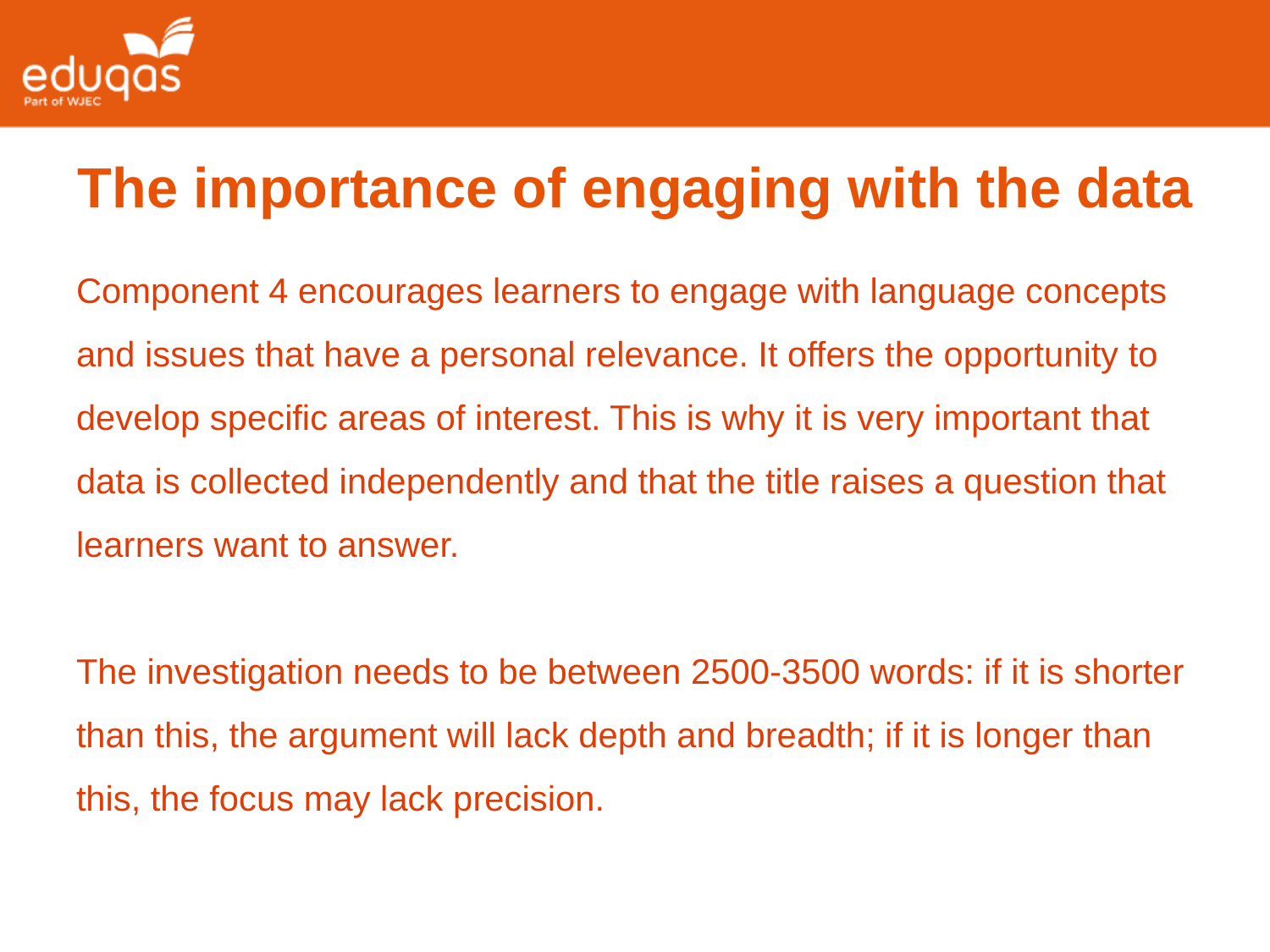

The importance of engaging with the data
Component 4 encourages learners to engage with language concepts and issues that have a personal relevance. It offers the opportunity to develop specific areas of interest. This is why it is very important that data is collected independently and that the title raises a question that learners want to answer.

The investigation needs to be between 2500-3500 words: if it is shorter than this, the argument will lack depth and breadth; if it is longer than this, the focus may lack precision.